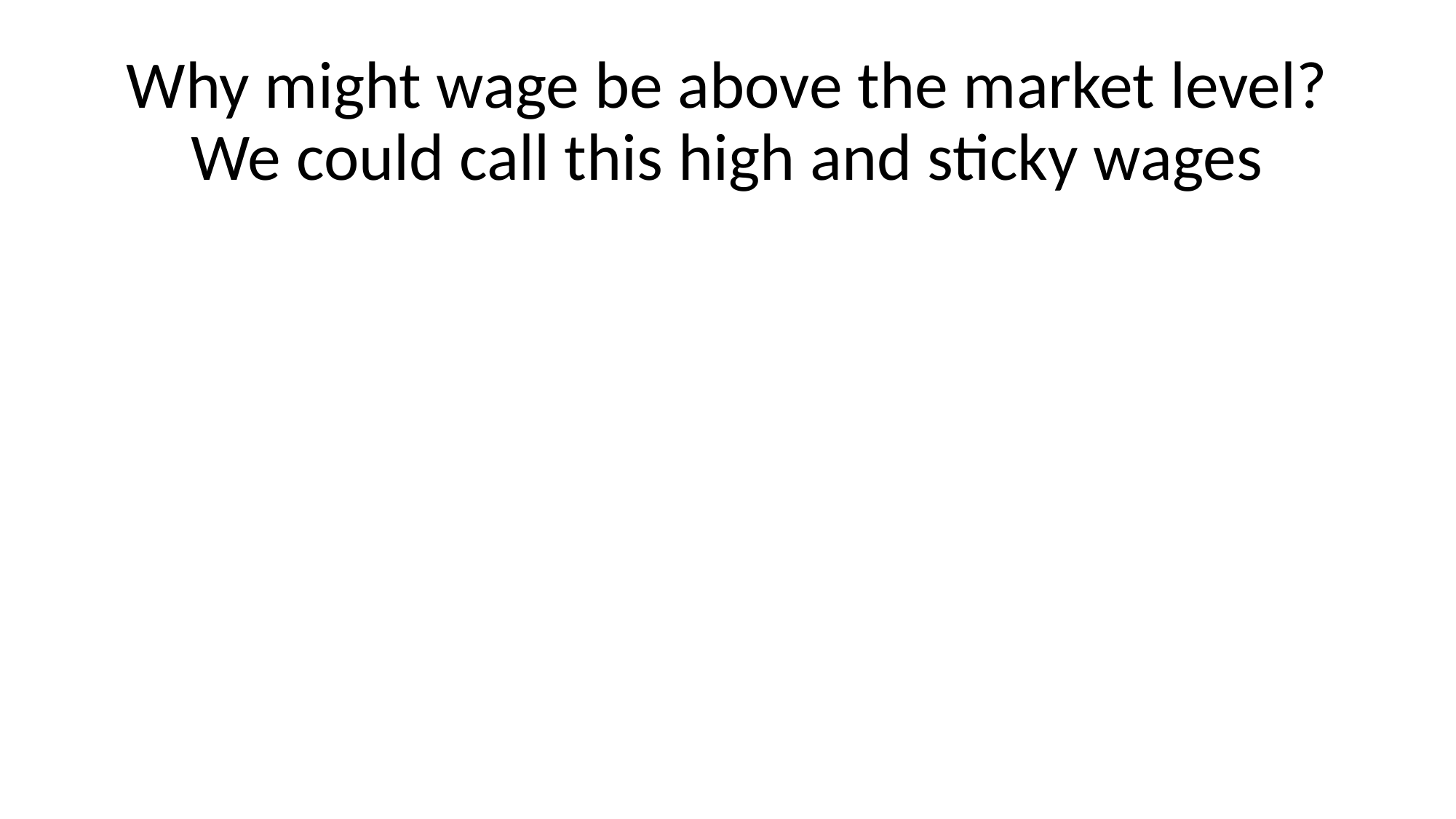

# Why might wage be above the market level? We could call this high and sticky wages